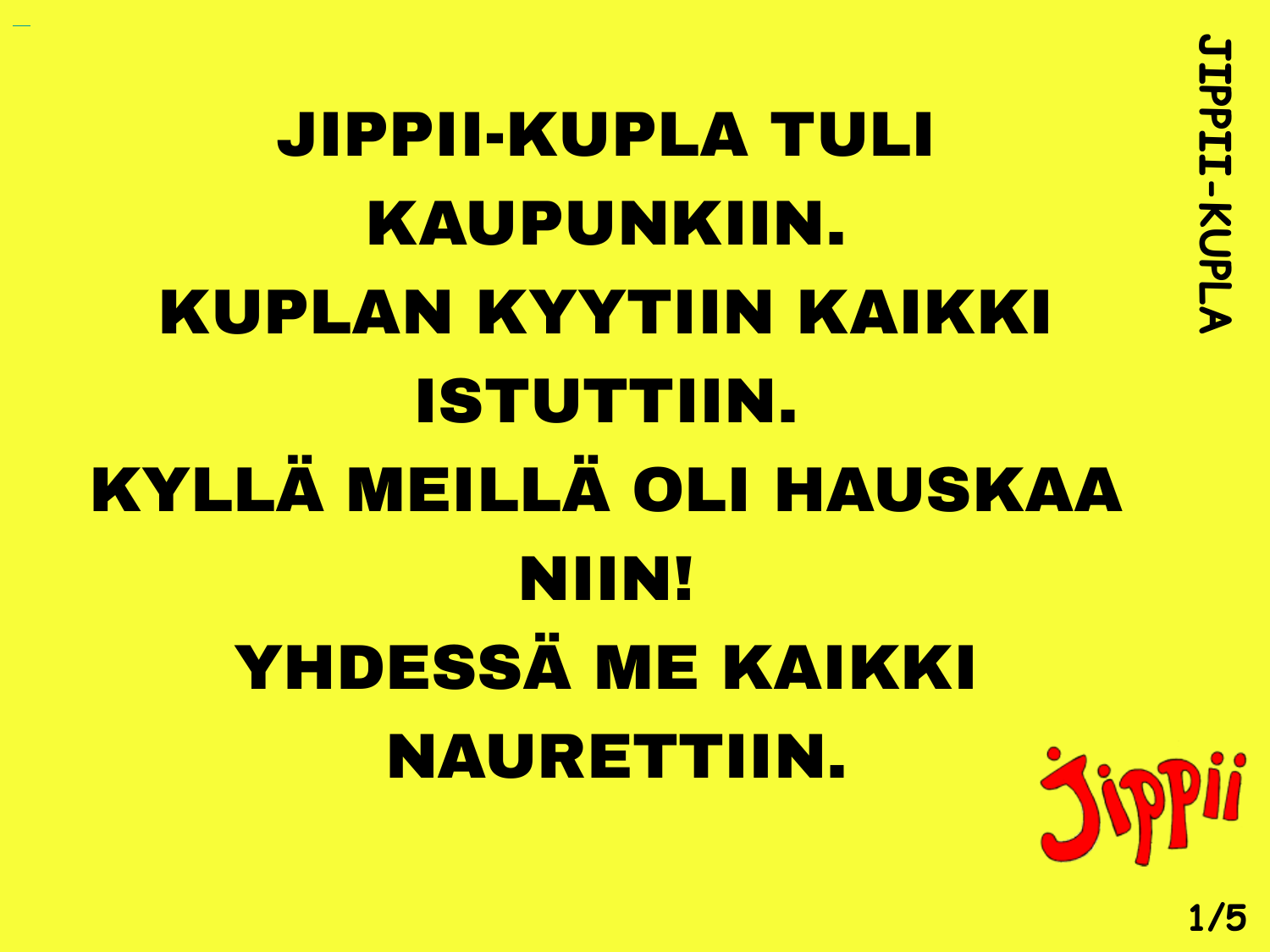

JIPPII-KUPLA TULI
 KAUPUNKIIN.
KUPLAN KYYTIIN KAIKKI
 ISTUTTIIN.
KYLLÄ MEILLÄ OLI HAUSKAA
 NIIN!
YHDESSÄ ME KAIKKI
 NAURETTIIN.
JIPPII-KUPLA
1/5